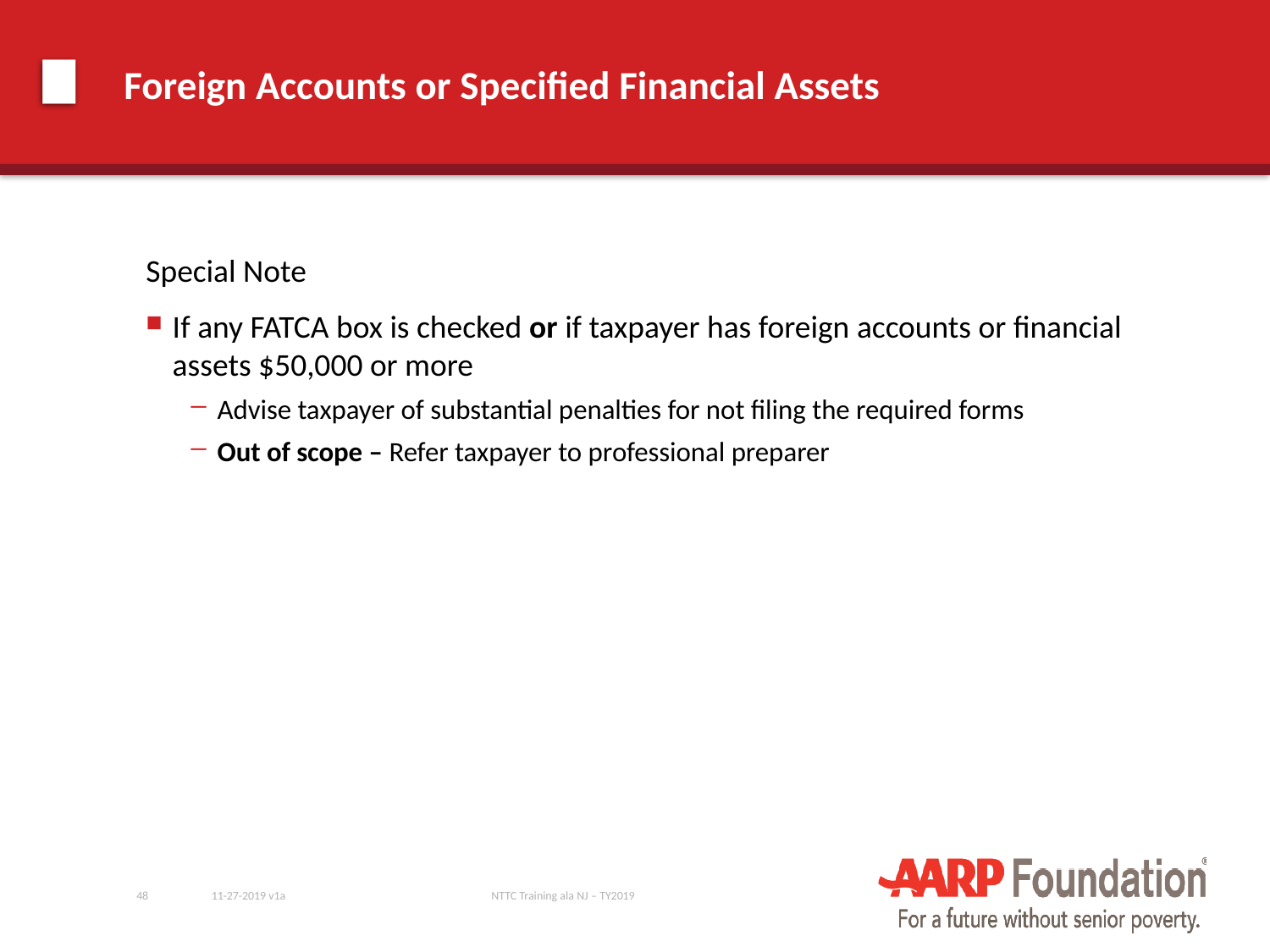

# Foreign Accounts or Specified Financial Assets
Special Note
If any FATCA box is checked or if taxpayer has foreign accounts or financial assets $50,000 or more
Advise taxpayer of substantial penalties for not filing the required forms
Out of scope – Refer taxpayer to professional preparer
48
11-27-2019 v1a
NTTC Training ala NJ – TY2019